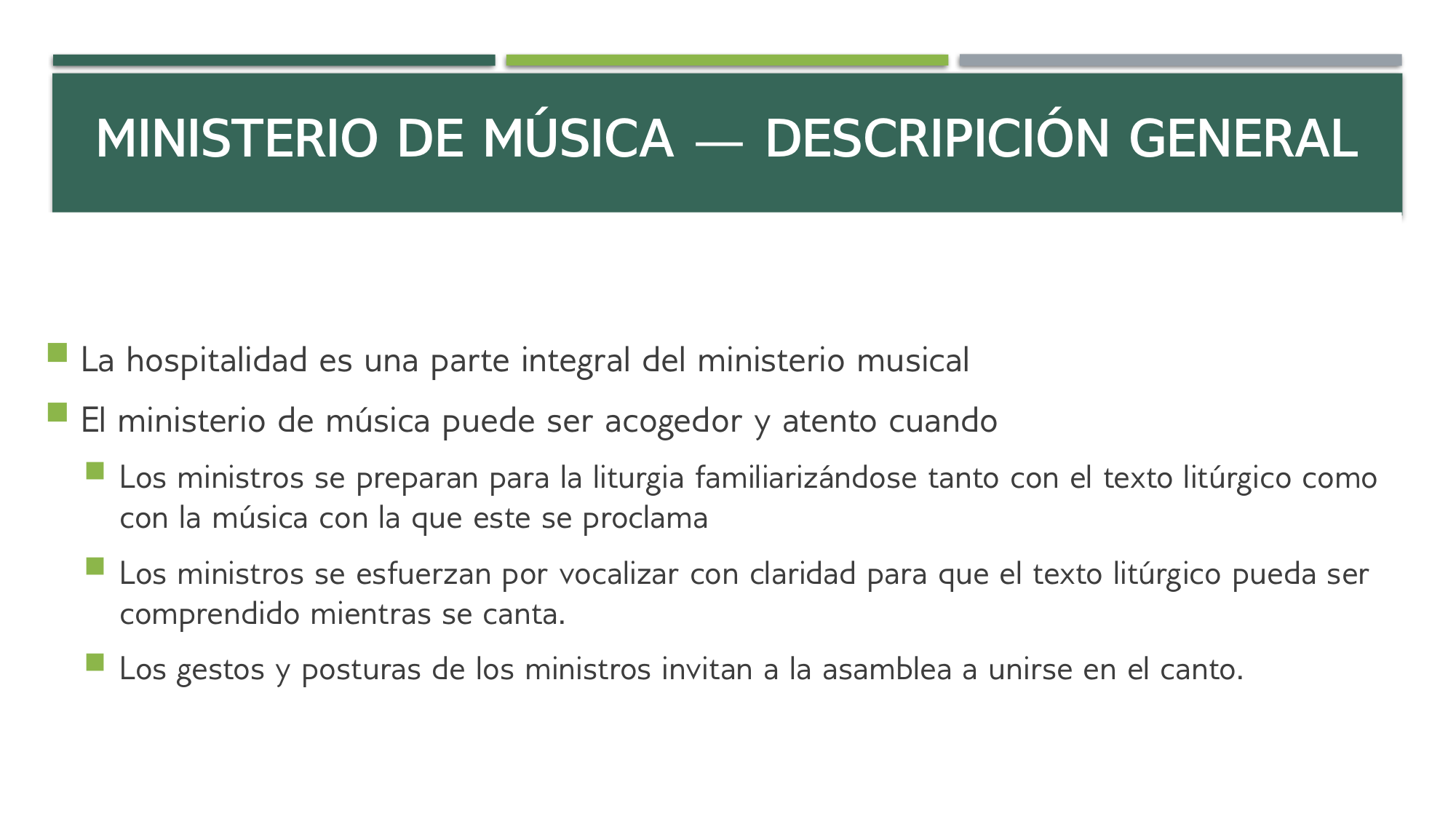

# ACTIVITY

Ministerio de Música — DESCRIPICIÓN general

La hospitalidad es una parte integral del ministerio musical
El ministerio de música puede ser acogedor y atento cuando
Los ministros se preparan para la liturgia familiarizándose tanto con el texto litúrgico como con la música con la que este se proclama
Los ministros se esfuerzan por vocalizar con claridad para que el texto litúrgico pueda ser comprendido mientras se canta.
Los gestos y posturas de los ministros invitan a la asamblea a unirse en el canto.